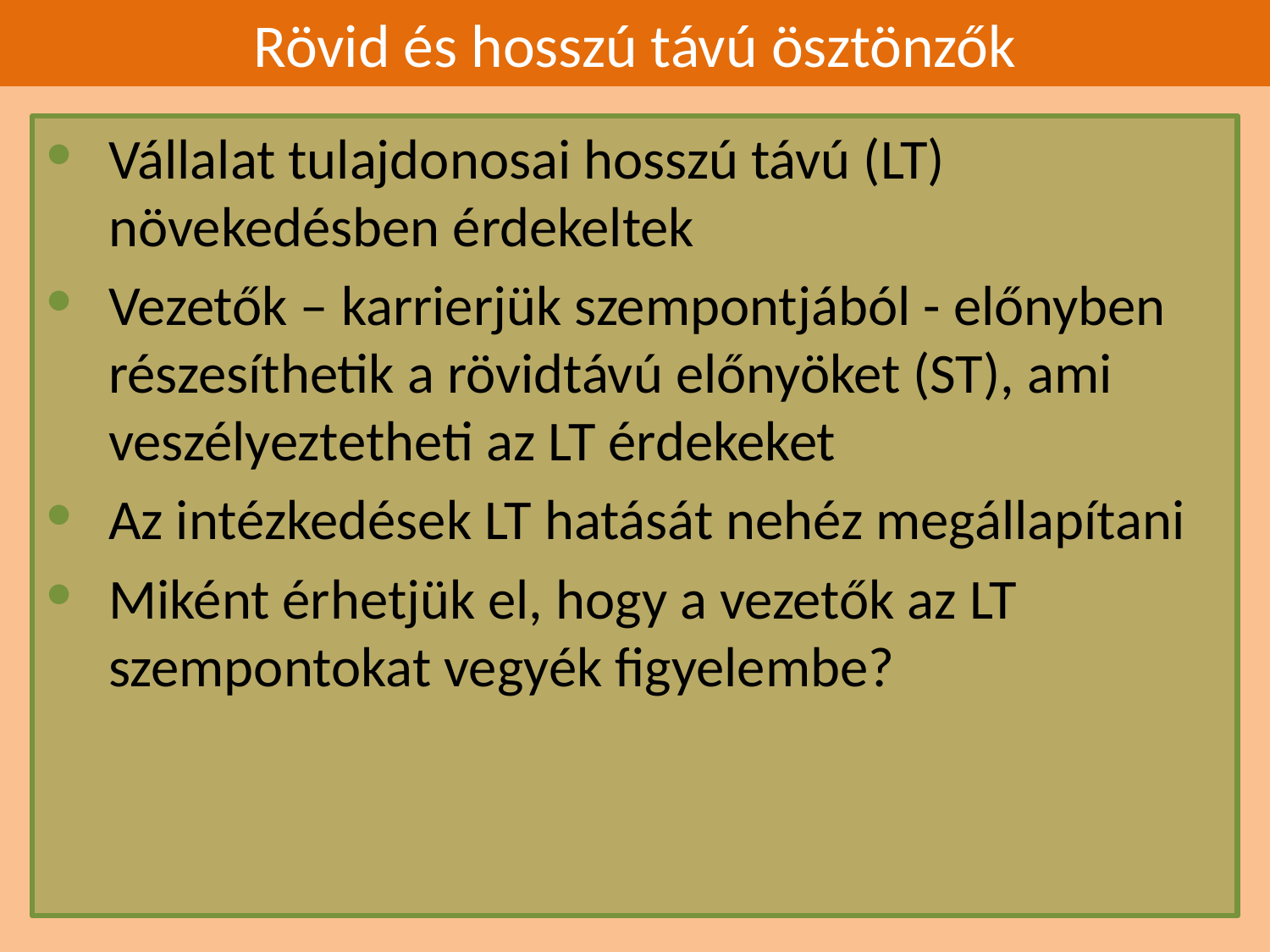

# Rövid és hosszú távú ösztönzők
Vállalat tulajdonosai hosszú távú (LT) növekedésben érdekeltek
Vezetők – karrierjük szempontjából - előnyben részesíthetik a rövidtávú előnyöket (ST), ami veszélyeztetheti az LT érdekeket
Az intézkedések LT hatását nehéz megállapítani
Miként érhetjük el, hogy a vezetők az LT szempontokat vegyék figyelembe?